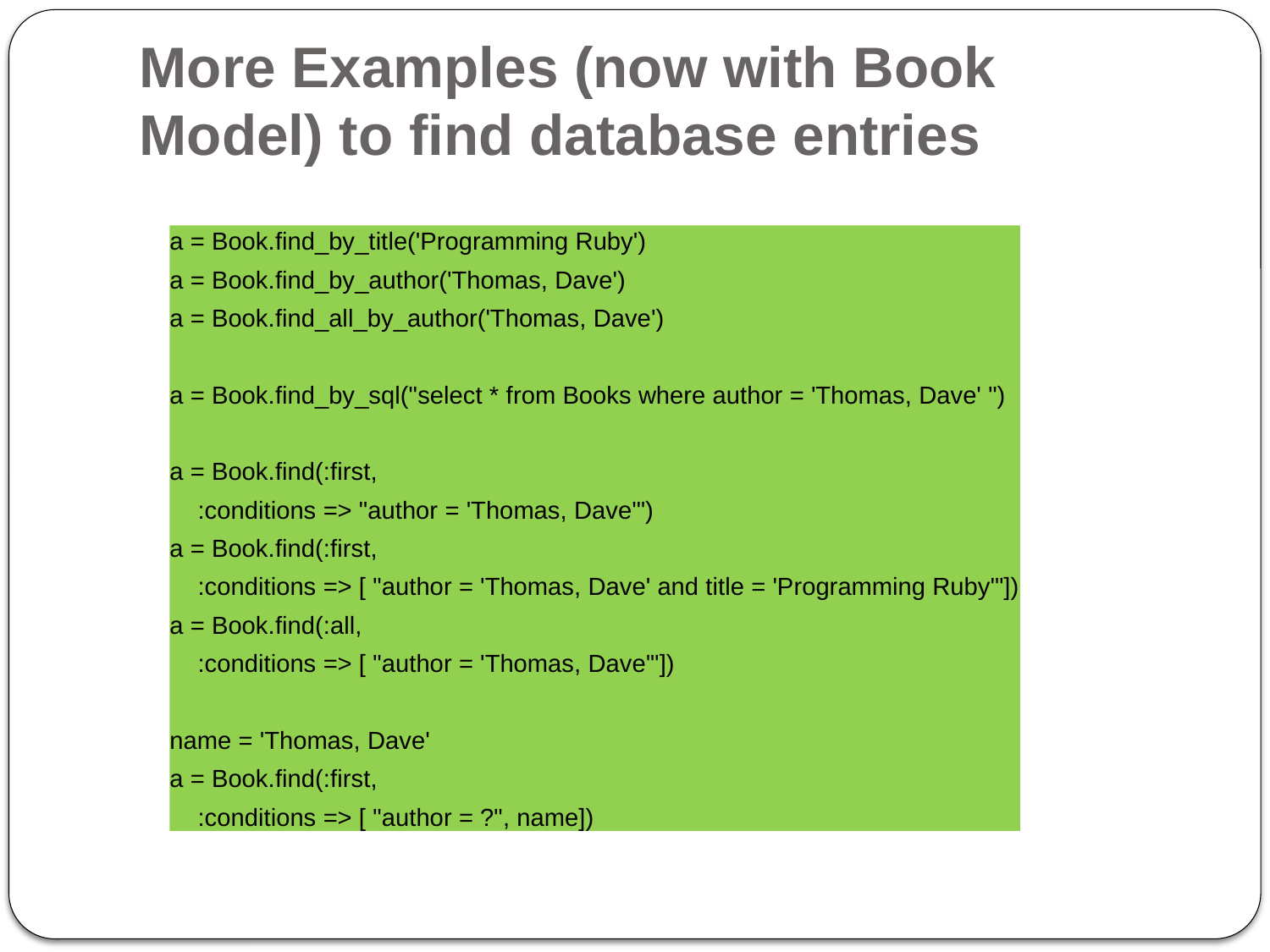

# More Examples (now with Book Model) to find database entries
a = Book.find_by_title('Programming Ruby')
a = Book.find_by_author('Thomas, Dave')
a = Book.find_all_by_author('Thomas, Dave')

a = Book.find_by_sql("select * from Books where author = 'Thomas, Dave' ")

a = Book.find(:first,
    :conditions => "author = 'Thomas, Dave'")
a = Book.find(:first,
    :conditions => [ "author = 'Thomas, Dave' and title = 'Programming Ruby'"])
a = Book.find(:all,
    :conditions => [ "author = 'Thomas, Dave'"])

name = 'Thomas, Dave'
a = Book.find(:first,
    :conditions => [ "author = ?", name])